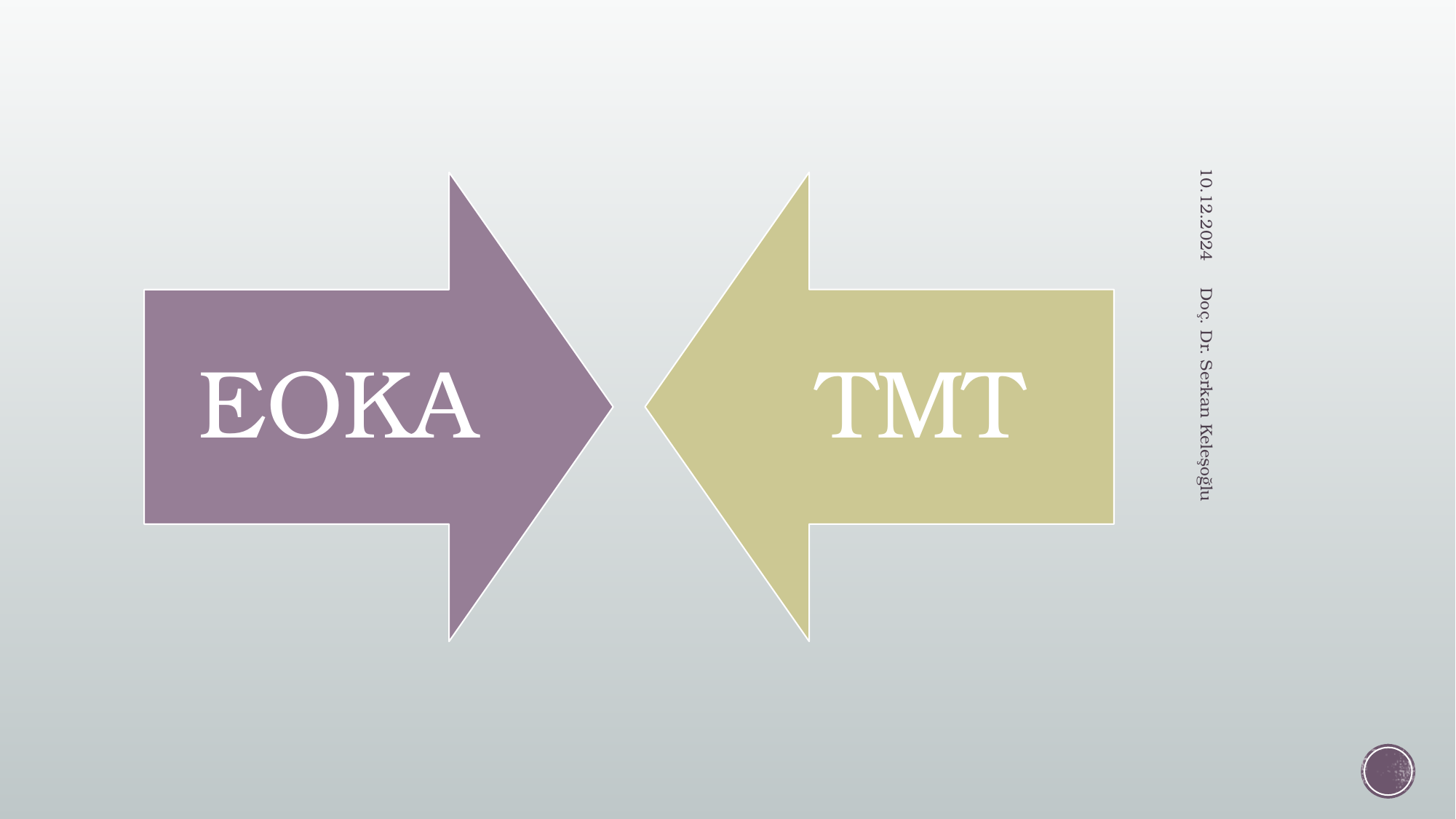

EOKA
TMT
10.12.2024
Doç. Dr. Serkan Keleşoğlu